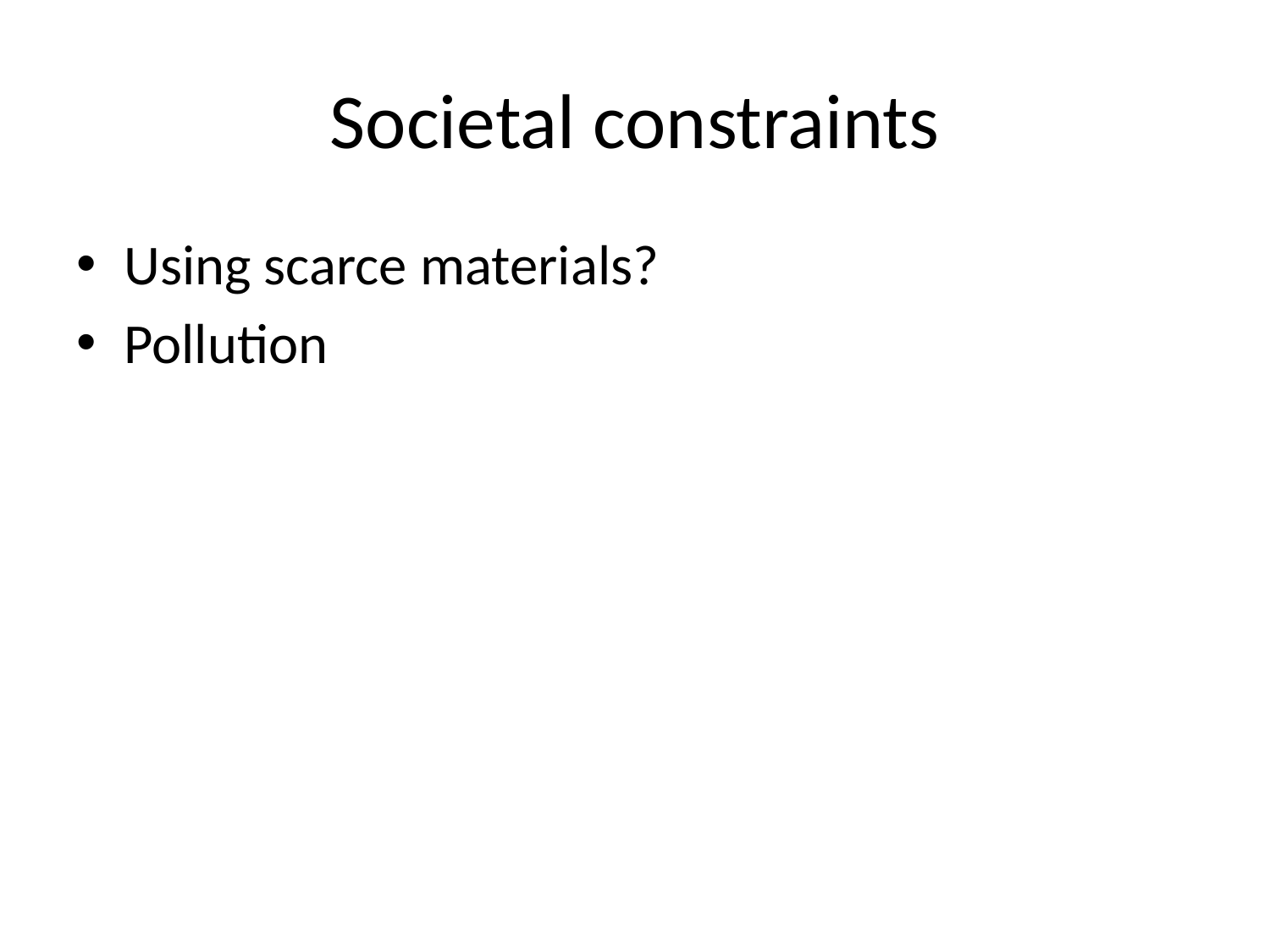

# Societal constraints
Using scarce materials?
Pollution